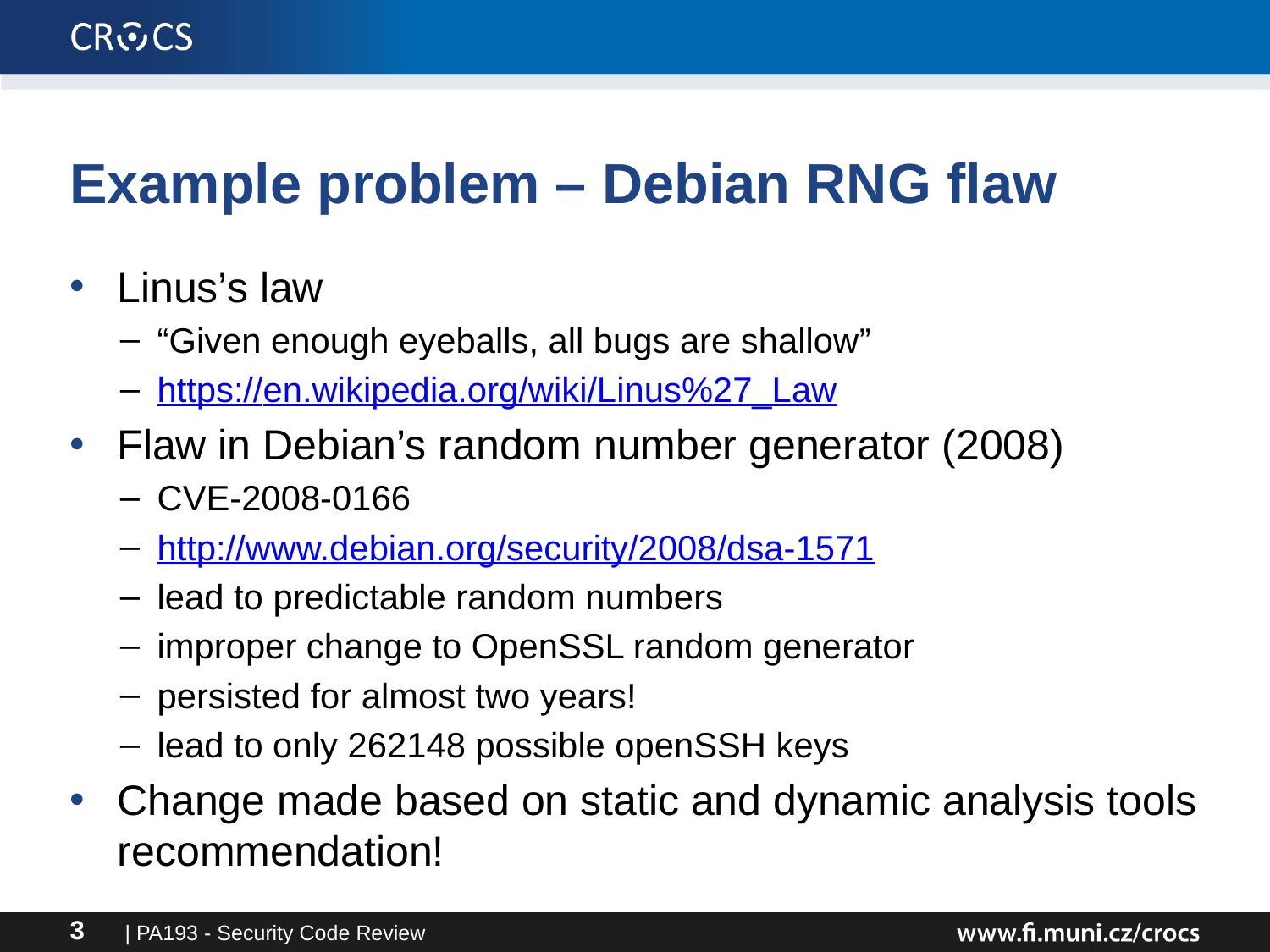

# Example problem – Debian RNG flaw
Linus’s law
“Given enough eyeballs, all bugs are shallow”
https://en.wikipedia.org/wiki/Linus%27_Law
Flaw in Debian’s random number generator (2008)
CVE-2008-0166
http://www.debian.org/security/2008/dsa-1571
lead to predictable random numbers
improper change to OpenSSL random generator
persisted for almost two years!
lead to only 262148 possible openSSH keys
Change made based on static and dynamic analysis tools recommendation!
| PA193 - Security Code Review
3